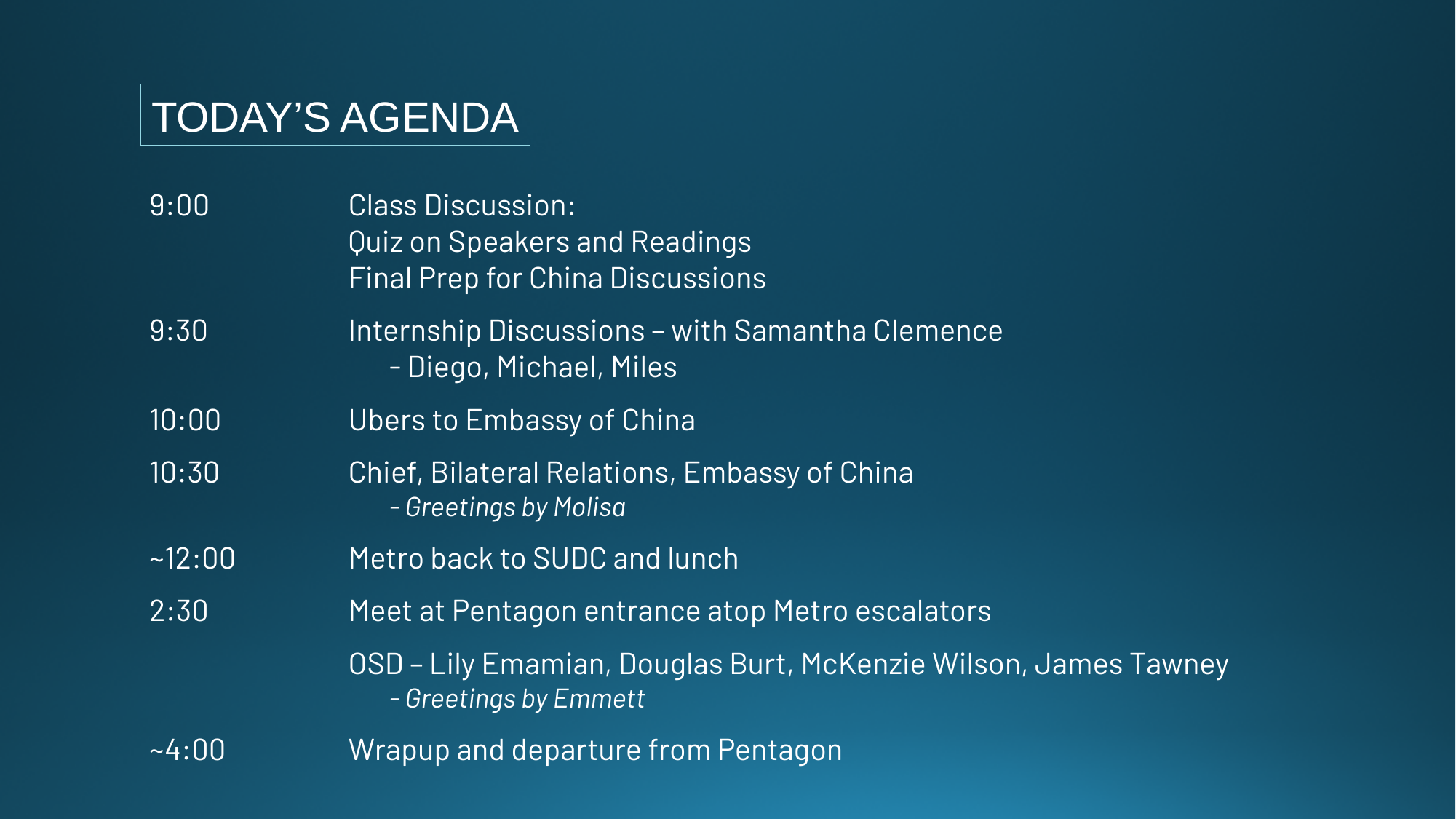

TODAY’S AGENDA
| 9:00 | Class Discussion: Quiz on Speakers and Readings Final Prep for China Discussions |
| --- | --- |
| 9:30 | Internship Discussions – with Samantha Clemence - Diego, Michael, Miles |
| 10:00 | Ubers to Embassy of China |
| 10:30 | Chief, Bilateral Relations, Embassy of China - Greetings by Molisa |
| ~12:00 | Metro back to SUDC and lunch |
| 2:30 | Meet at Pentagon entrance atop Metro escalators |
|  | OSD – Lily Emamian, Douglas Burt, McKenzie Wilson, James Tawney - Greetings by Emmett |
| ~4:00 | Wrapup and departure from Pentagon |